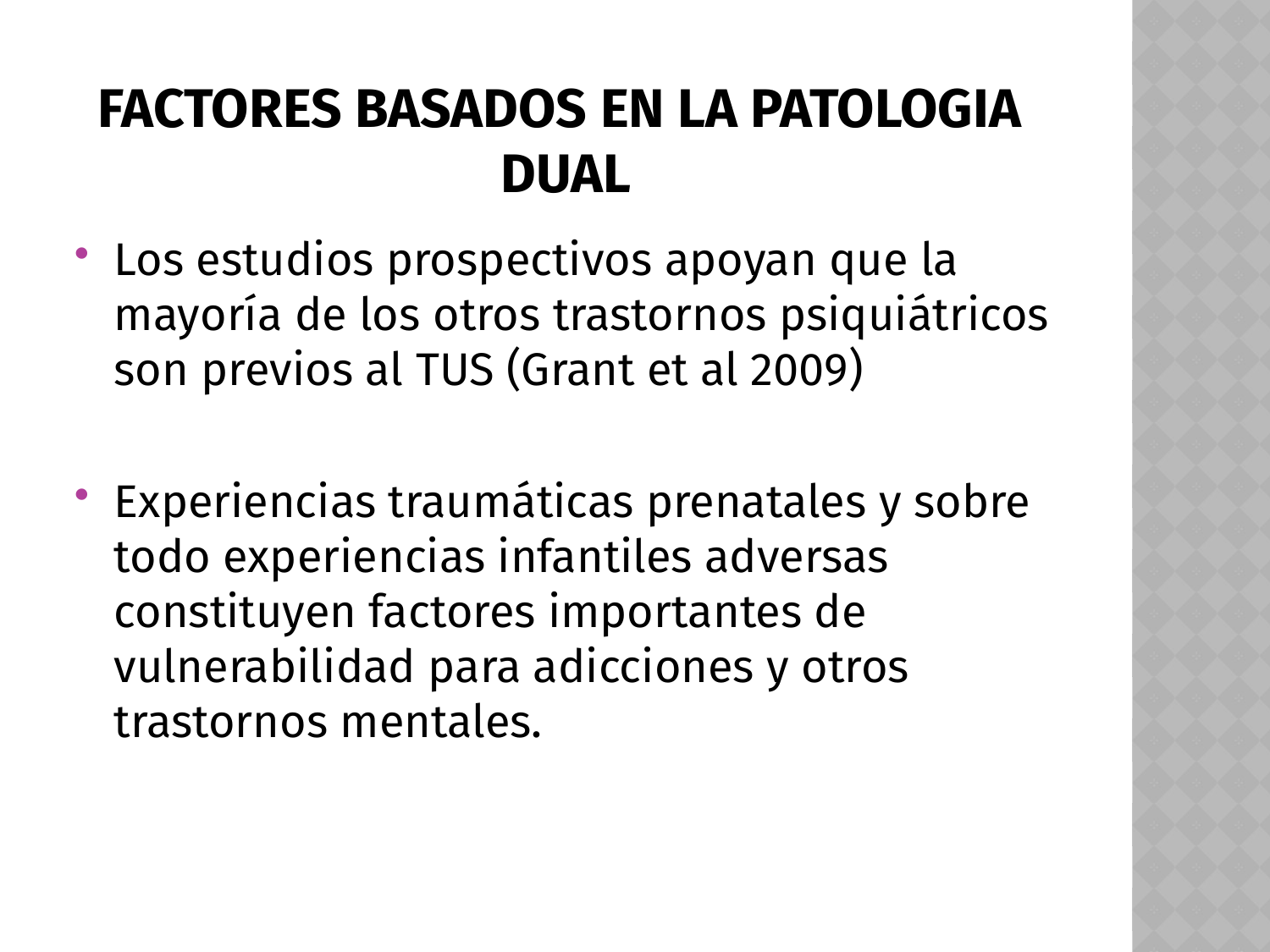

# Factores basados en la Patologia Dual
Los estudios prospectivos apoyan que la mayoría de los otros trastornos psiquiátricos son previos al TUS (Grant et al 2009)

Experiencias traumáticas prenatales y sobre todo experiencias infantiles adversas constituyen factores importantes de vulnerabilidad para adicciones y otros trastornos mentales.